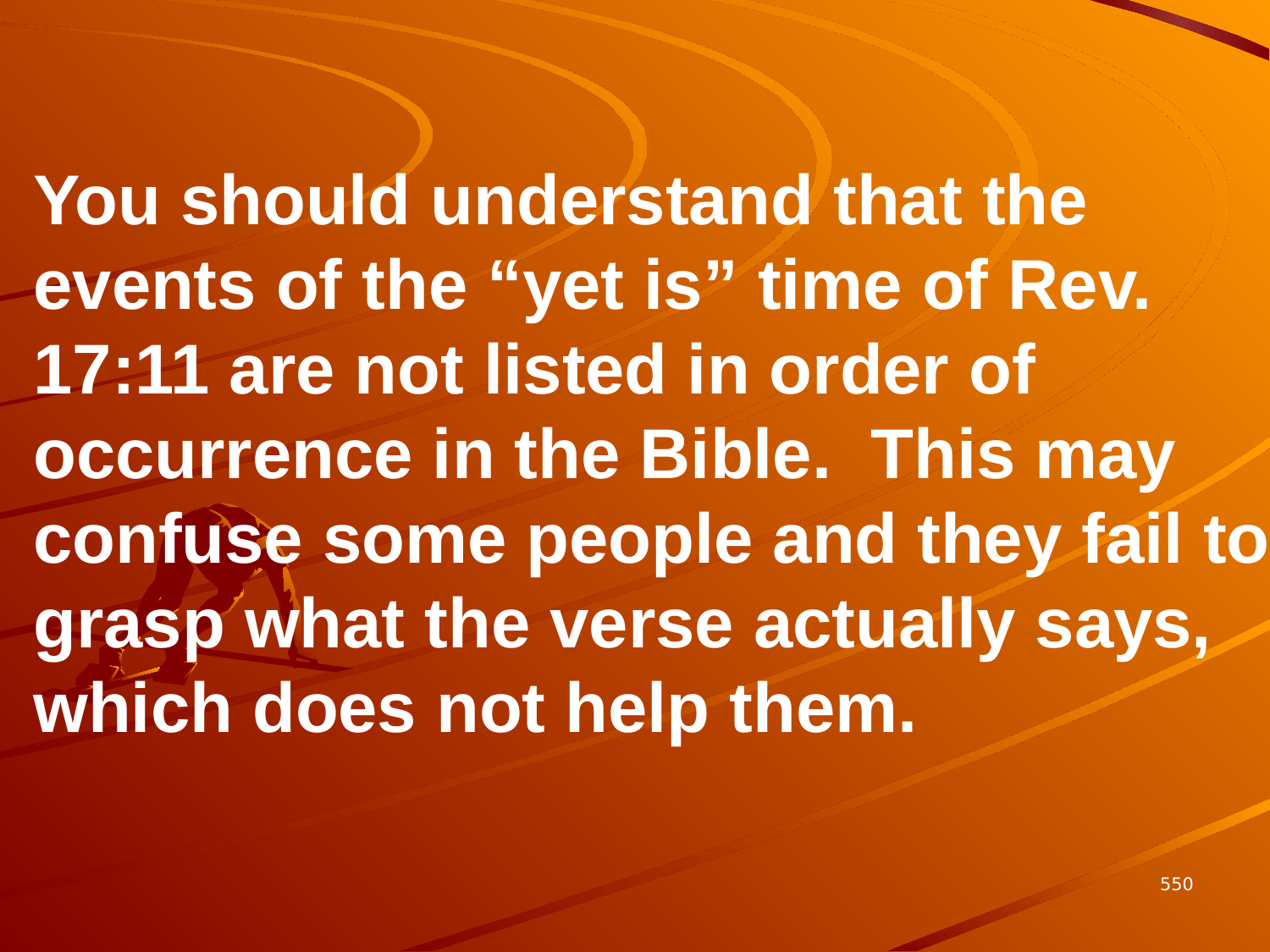

You should understand that the events of the “yet is” time of Rev. 17:11 are not listed in order of occurrence in the Bible.  This may confuse some people and they fail to grasp what the verse actually says, which does not help them.
550